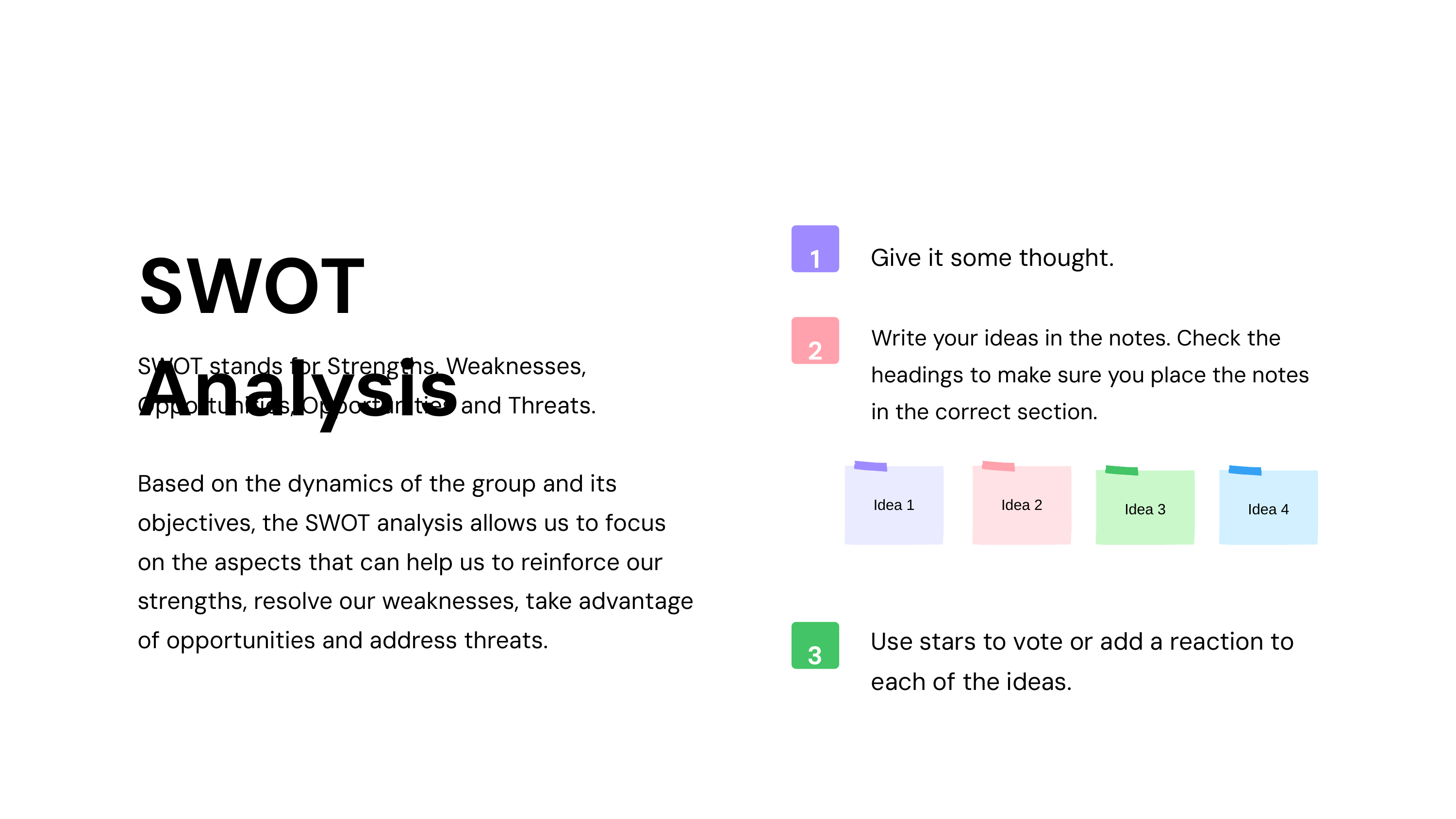

1
SWOT Analysis
SWOT stands for Strengths, Weaknesses, Opportunities, Opportunities and Threats.

Based on the dynamics of the group and its objectives, the SWOT analysis allows us to focus on the aspects that can help us to reinforce our strengths, resolve our weaknesses, take advantage of opportunities and address threats.
Give it some thought.
Write your ideas in the notes. Check the headings to make sure you place the notes in the correct section.

2

Idea 1
Idea 2
Idea 3
Idea 4
Use stars to vote or add a reaction to each of the ideas.

3